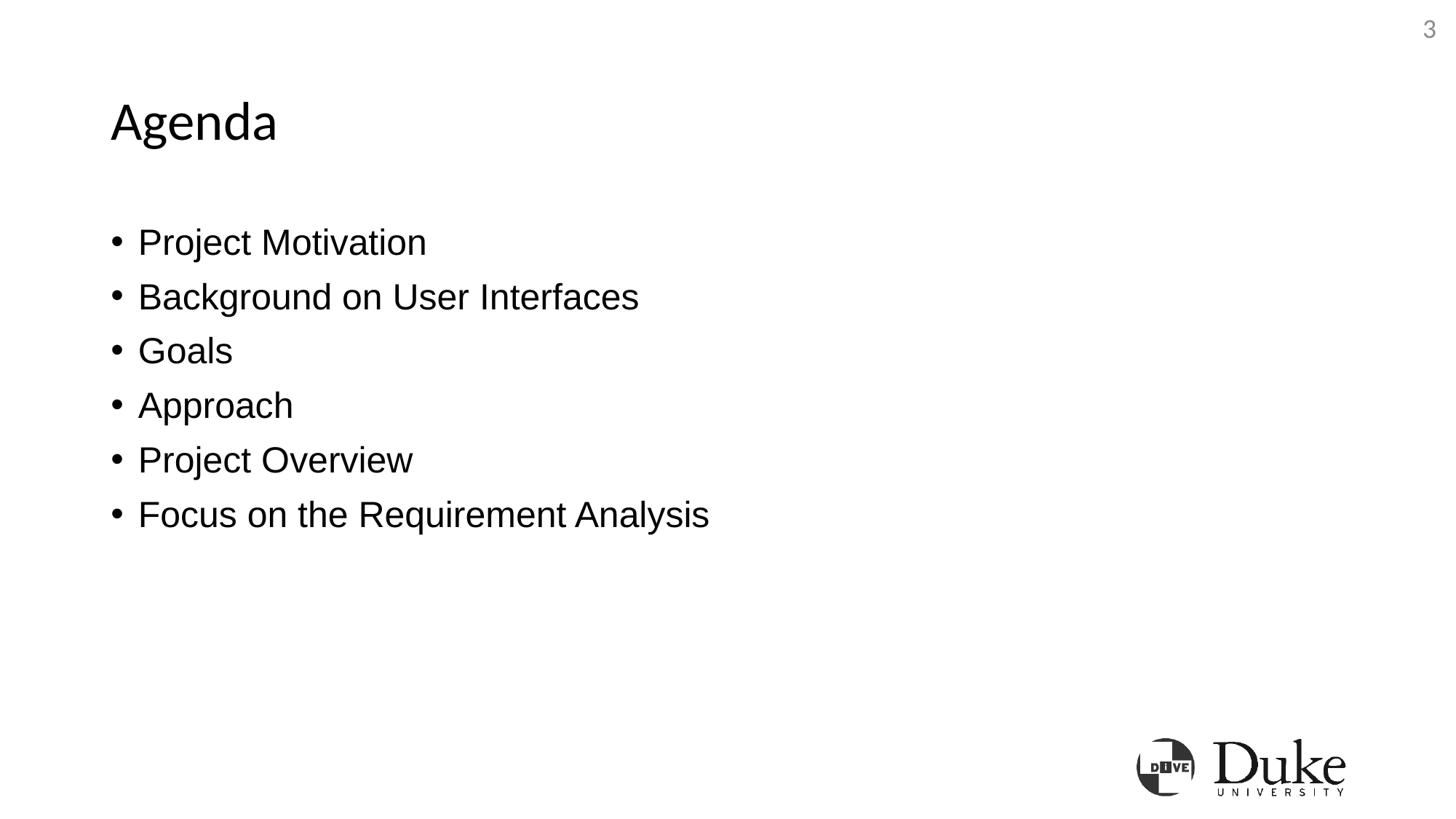

3
# Agenda
Project Motivation
Background on User Interfaces
Goals
Approach
Project Overview
Focus on the Requirement Analysis